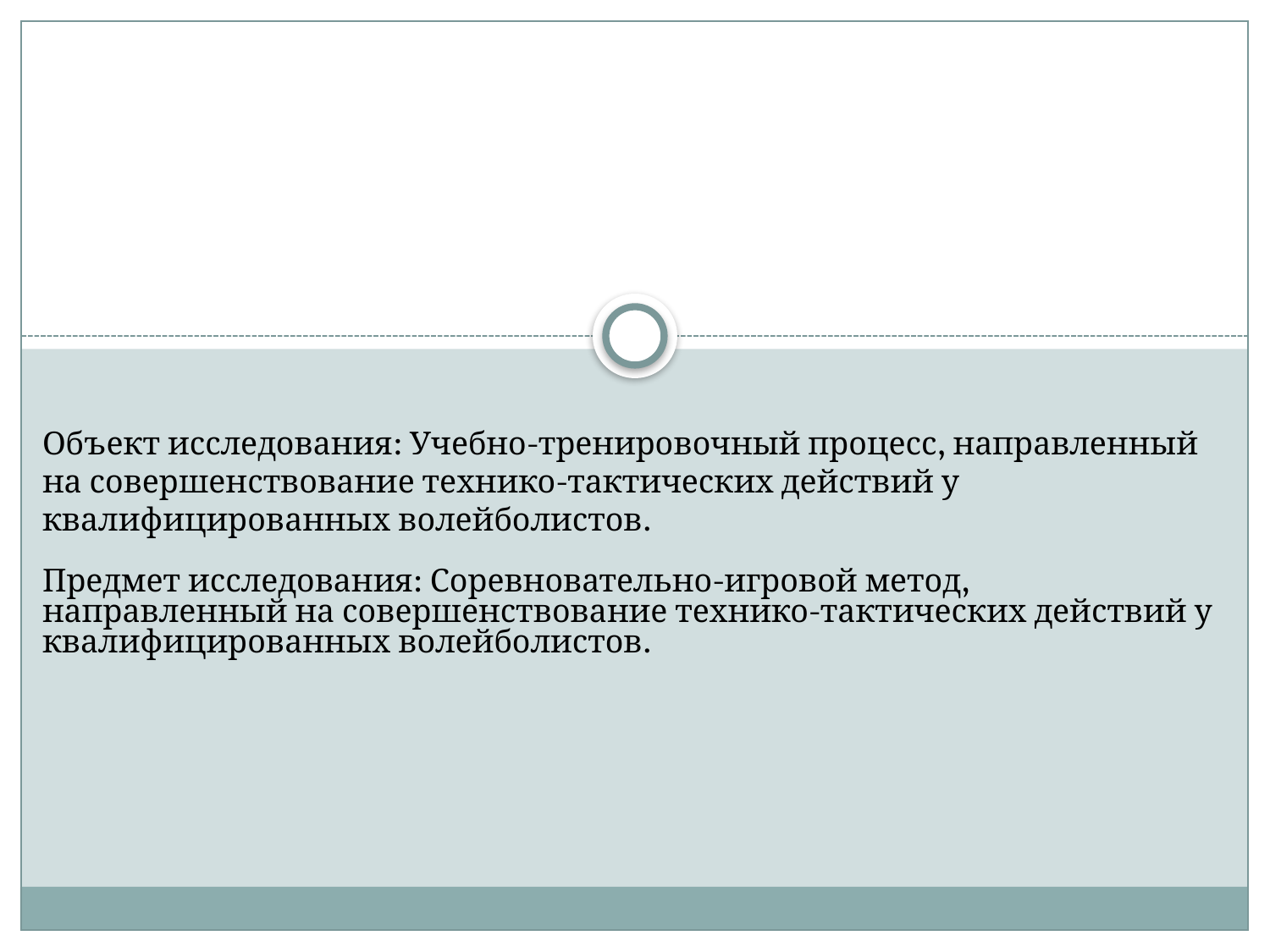

Объект исследования: Учебно-тренировочный процесс, направленный на совершенствование технико-тактических действий у квалифицированных волейболистов.

Предмет исследования: Соревновательно-игровой метод, направленный на совершенствование технико-тактических действий у квалифицированных волейболистов.